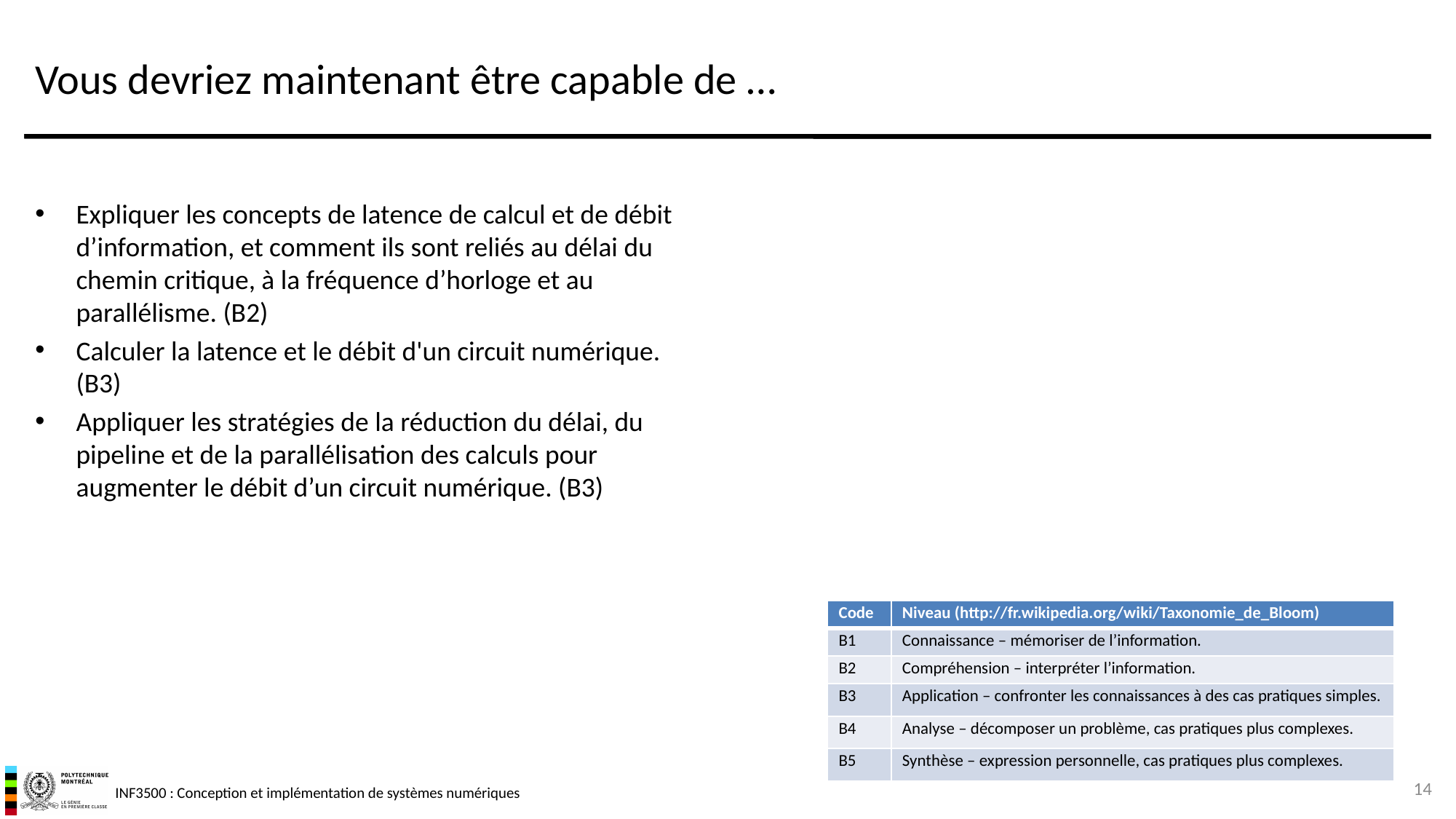

# Vous devriez maintenant être capable de …
Expliquer les concepts de latence de calcul et de débit d’information, et comment ils sont reliés au délai du chemin critique, à la fréquence d’horloge et au parallélisme. (B2)
Calculer la latence et le débit d'un circuit numérique. (B3)
Appliquer les stratégies de la réduction du délai, du pipeline et de la parallélisation des calculs pour augmenter le débit d’un circuit numérique. (B3)
| Code | Niveau (http://fr.wikipedia.org/wiki/Taxonomie\_de\_Bloom) |
| --- | --- |
| B1 | Connaissance – mémoriser de l’information. |
| B2 | Compréhension – interpréter l’information. |
| B3 | Application – confronter les connaissances à des cas pratiques simples. |
| B4 | Analyse – décomposer un problème, cas pratiques plus complexes. |
| B5 | Synthèse – expression personnelle, cas pratiques plus complexes. |
14